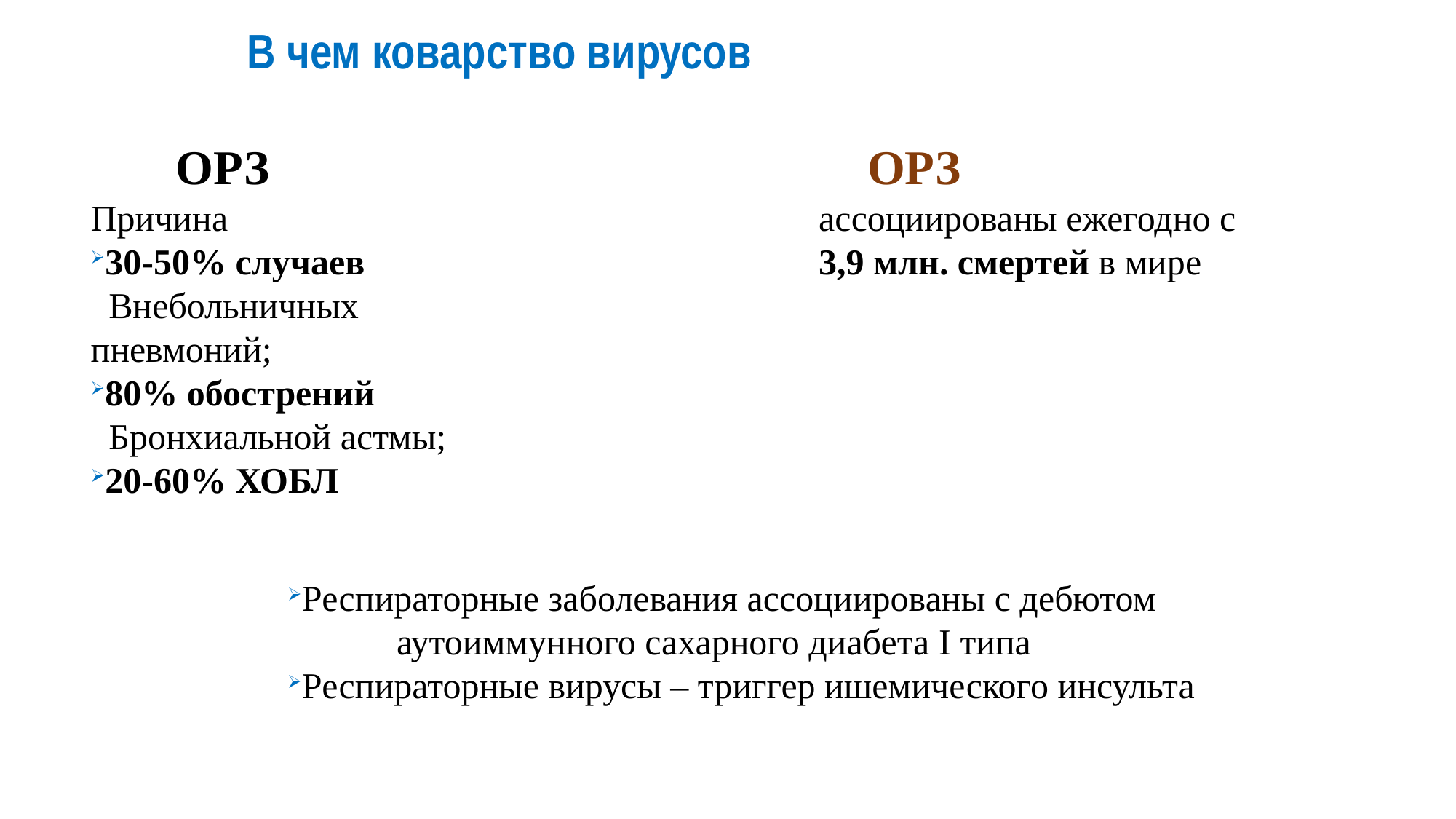

# В чем коварство вирусов
    ОРЗ
ассоциированы ежегодно с
3,9 млн. смертей в мире
       ОРЗ
Причина
30-50% случаев
  Внебольничных    пневмоний;
80% обострений
  Бронхиальной астмы;
20-60% ХОБЛ
Респираторные заболевания ассоциированы с дебютом 	аутоиммунного сахарного диабета I типа
Респираторные вирусы – триггер ишемического инсульта